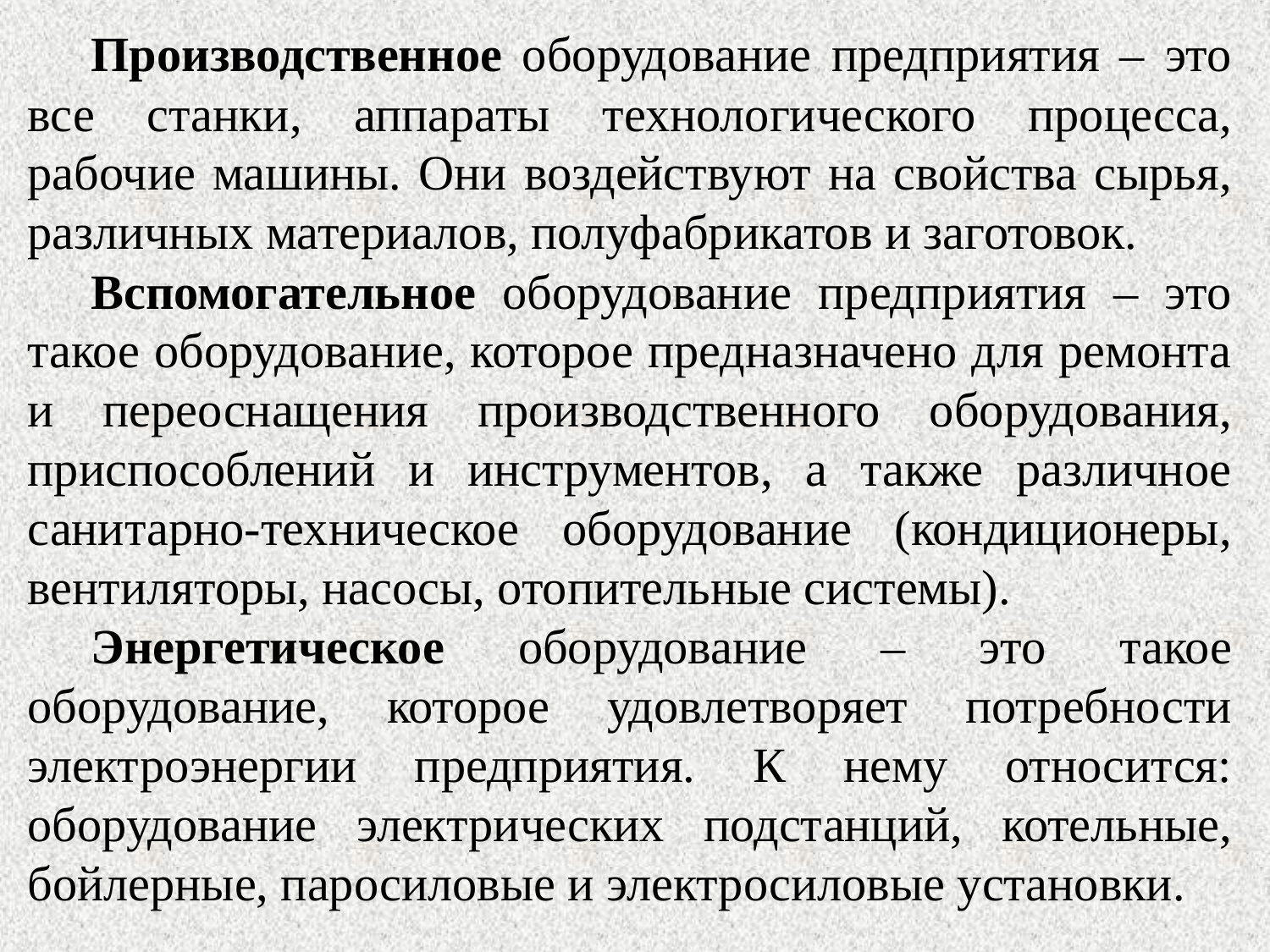

Производственное оборудование предприятия – это все станки, аппараты технологического процесса, рабочие машины. Они воздействуют на свойства сырья, различных материалов, полуфабрикатов и заготовок.
Вспомогательное оборудование предприятия – это такое оборудование, которое предназначено для ремонта и переоснащения производственного оборудования, приспособлений и инструментов, а также различное санитарно-техническое оборудование (кондиционеры, вентиляторы, насосы, отопительные системы).
Энергетическое оборудование – это такое оборудование, которое удовлетворяет потребности электроэнергии предприятия. К нему относится: оборудование электрических подстанций, котельные, бойлерные, паросиловые и электросиловые установки.